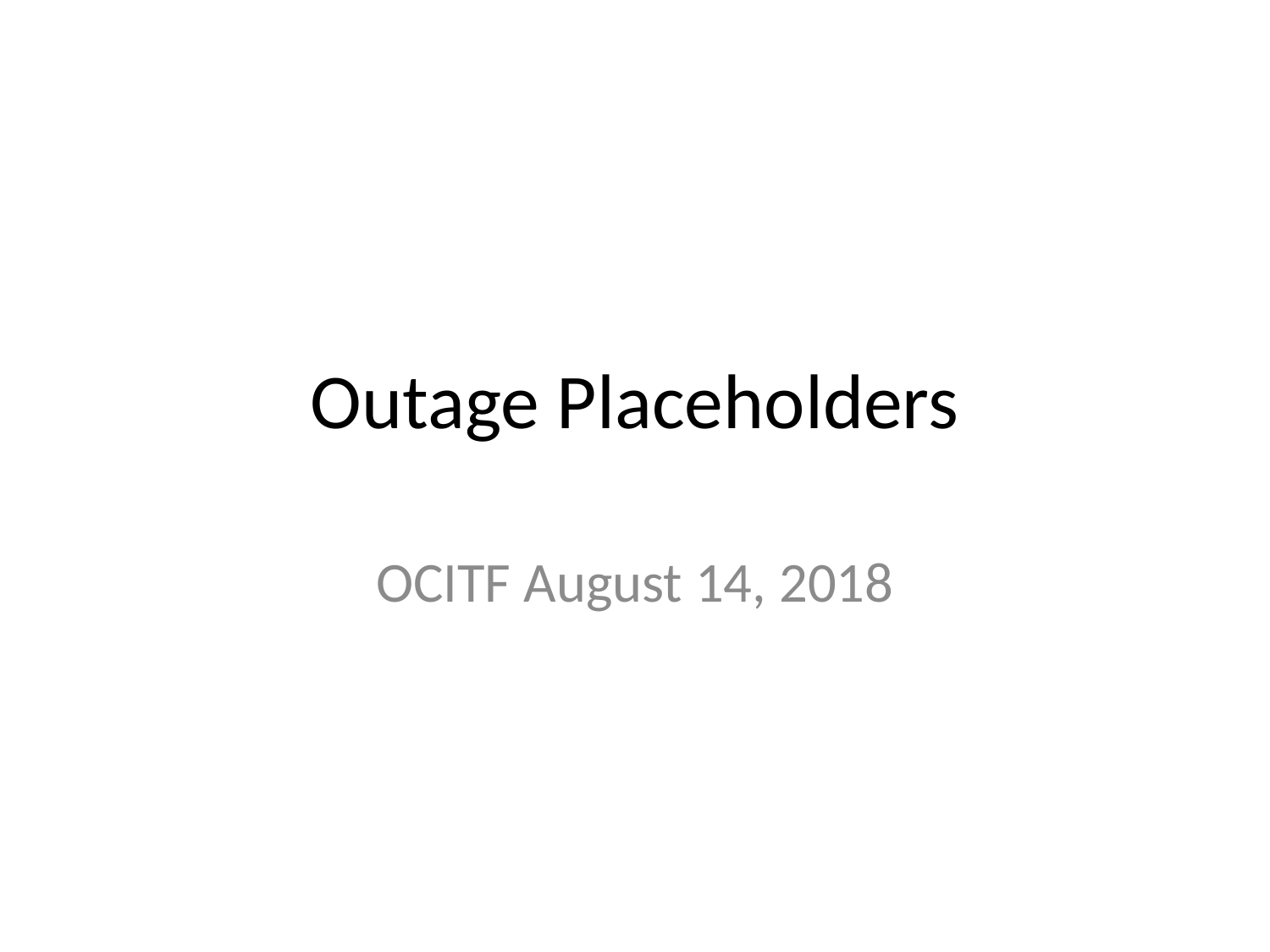

# Outage Placeholders
OCITF August 14, 2018